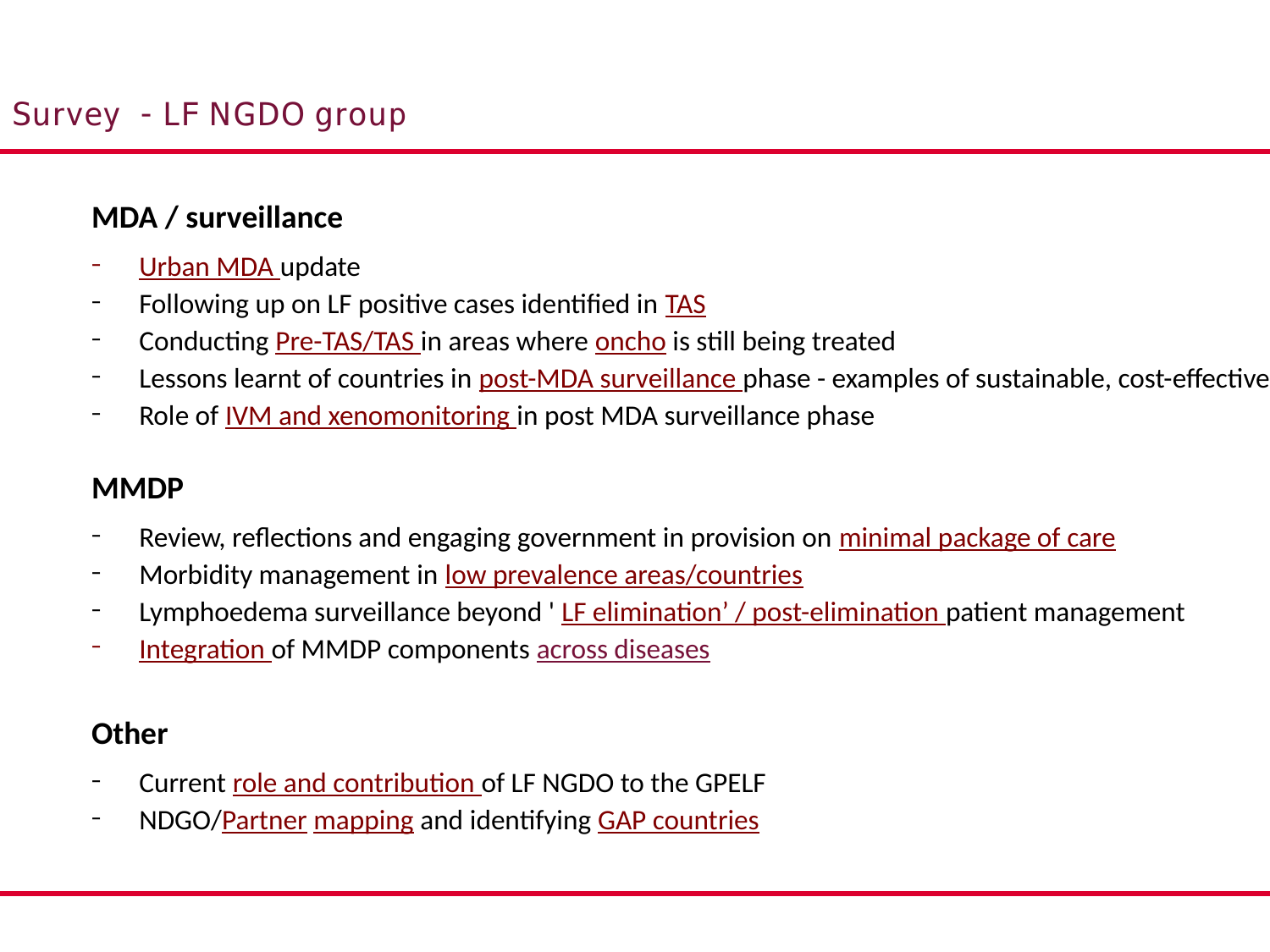

Survey  - LF NGDO group
MDA / surveillance
Urban MDA update
Following up on LF positive cases identified in TAS
Conducting Pre-TAS/TAS in areas where oncho is still being treated
Lessons learnt of countries in post-MDA surveillance phase - examples of sustainable, cost-effective
Role of IVM and xenomonitoring in post MDA surveillance phase

MMDP
Review, reflections and engaging government in provision on minimal package of care
Morbidity management in low prevalence areas/countries
Lymphoedema surveillance beyond ' LF elimination’ / post-elimination patient management
Integration of MMDP components across diseases

Other
Current role and contribution of LF NGDO to the GPELF
NDGO/Partner mapping and identifying GAP countries